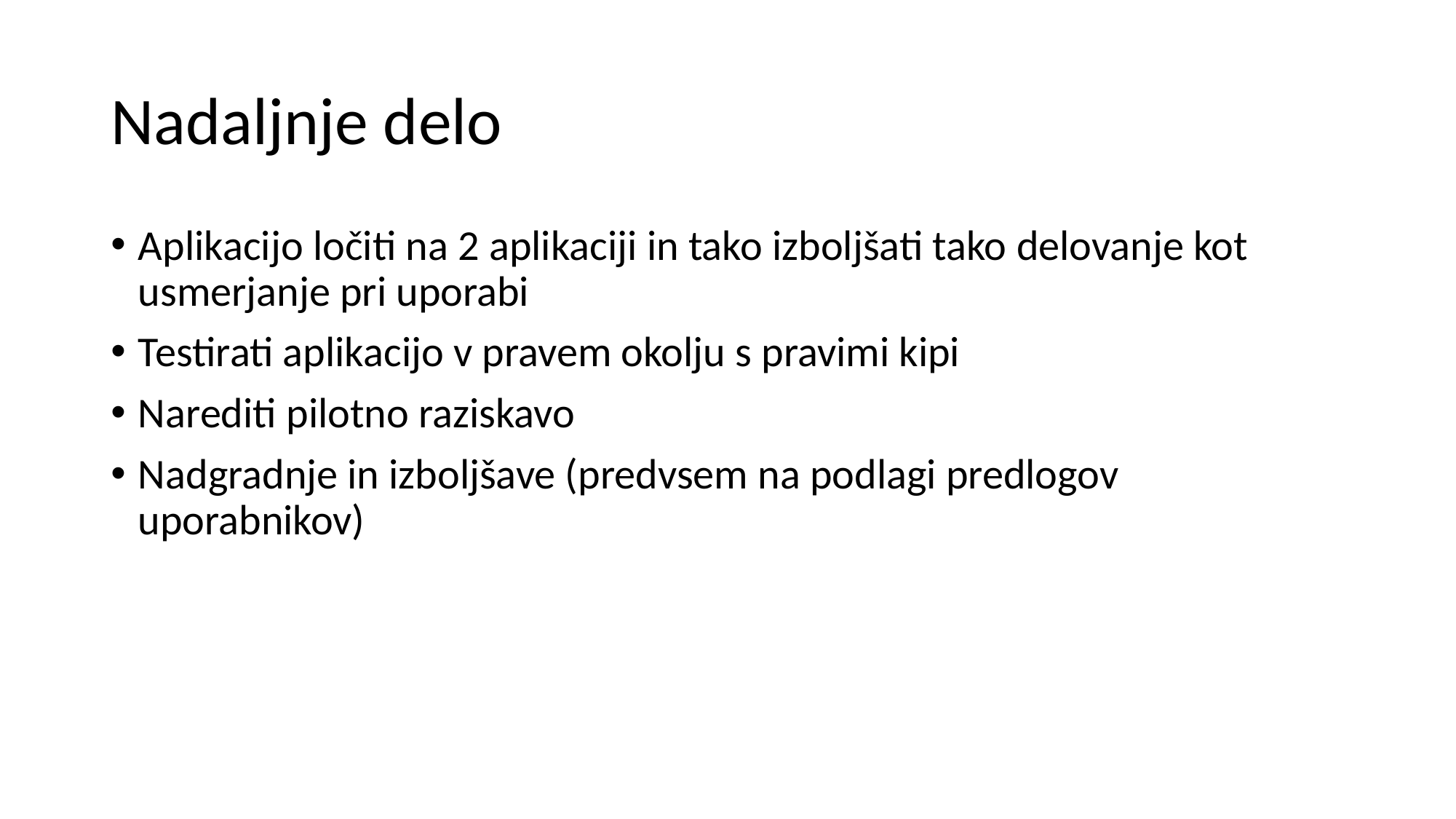

# Nadaljnje delo
Aplikacijo ločiti na 2 aplikaciji in tako izboljšati tako delovanje kot usmerjanje pri uporabi
Testirati aplikacijo v pravem okolju s pravimi kipi
Narediti pilotno raziskavo
Nadgradnje in izboljšave (predvsem na podlagi predlogov uporabnikov)